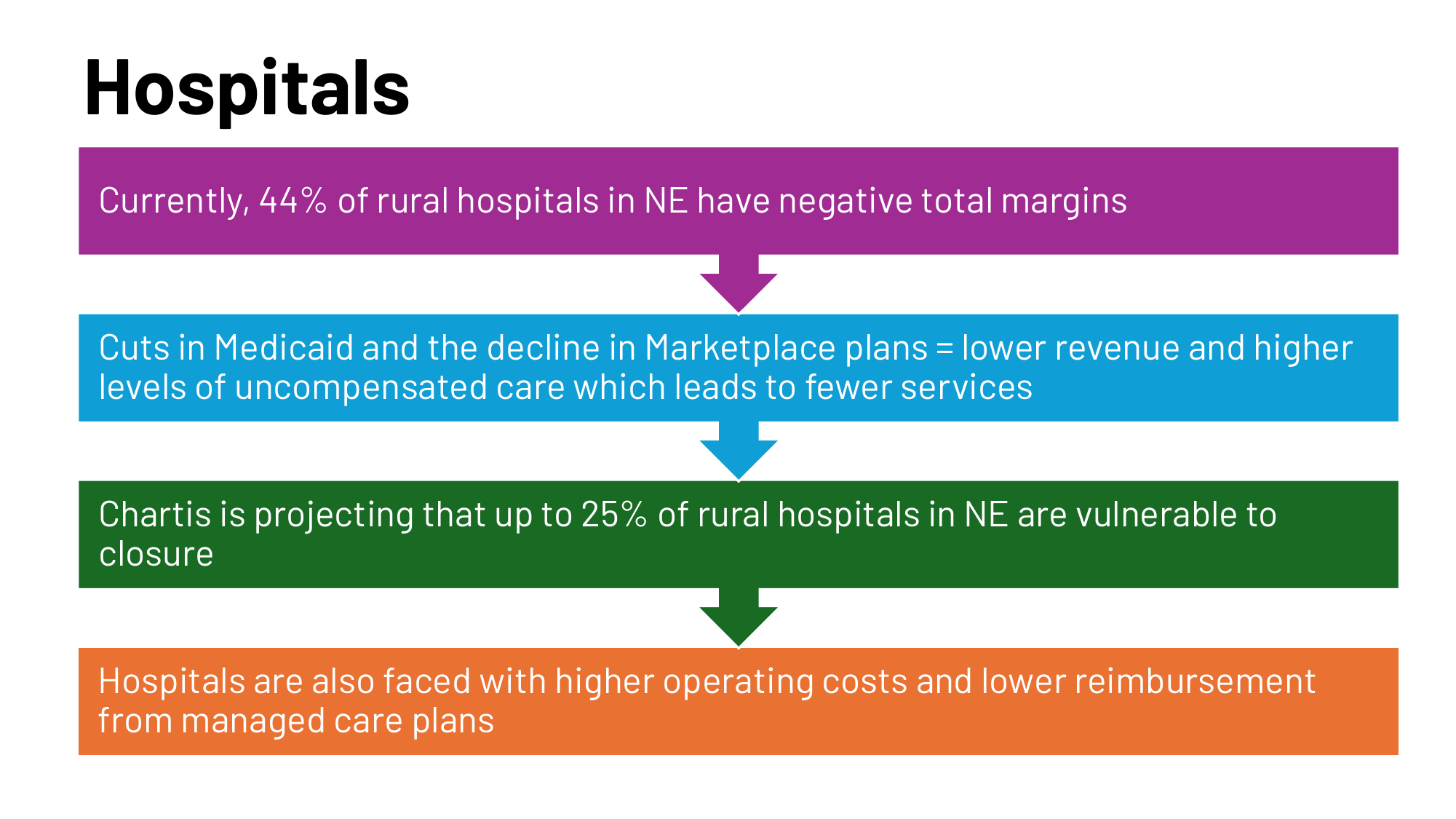

# Hospitals
Hospitals are also faced with higher operating costs and lower reimbursement from managed care plans
Chartis is projecting that up to 25% of rural hospitals in NE are vulnerable to closure
Cuts in Medicaid and the decline in Marketplace plans = lower revenue and higher levels of uncompensated care which leads to fewer services
Currently, 44% of rural hospitals in NE have negative total margins